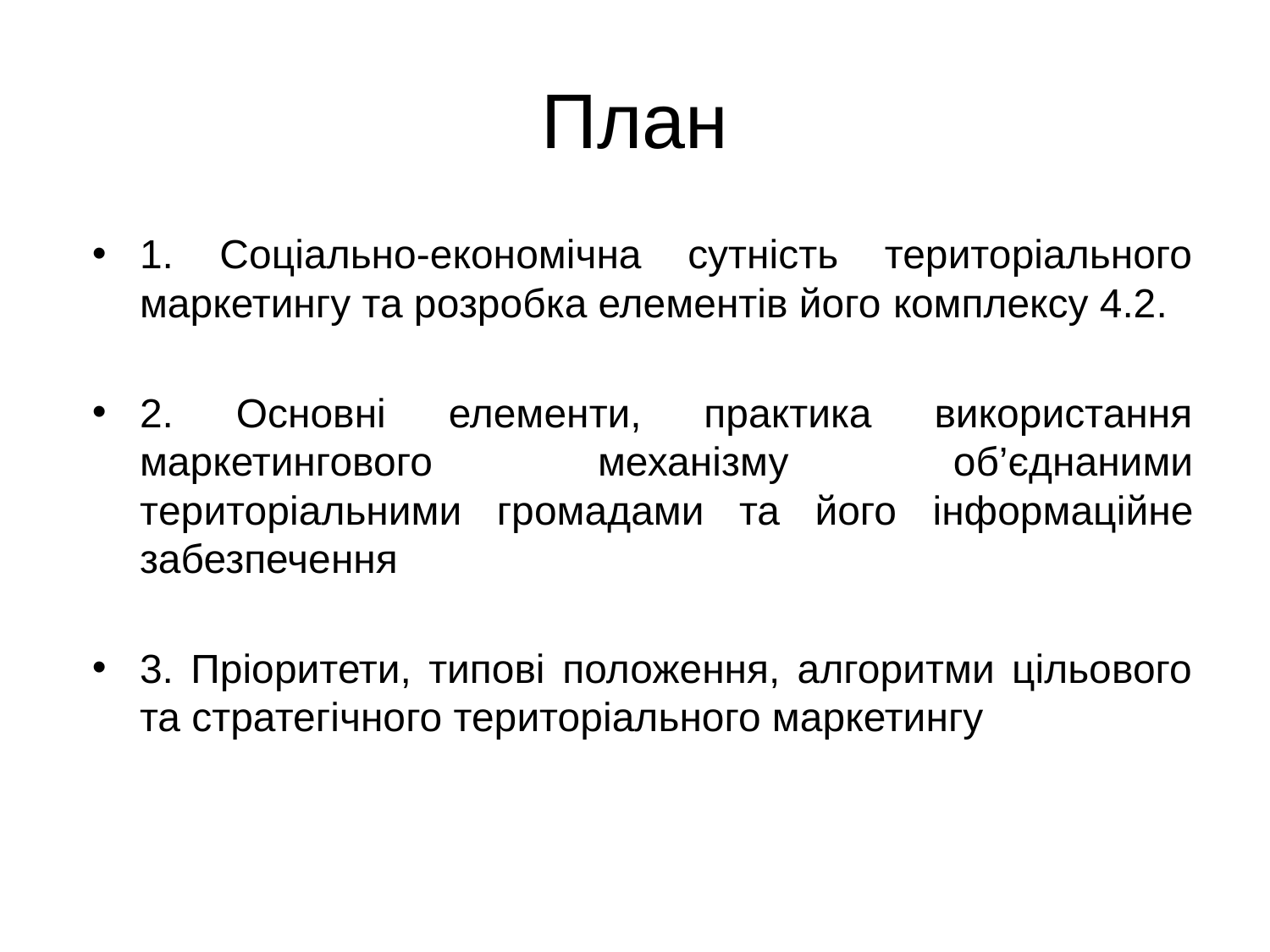

# План
1. Соціально-економічна сутність територіального маркетингу та розробка елементів його комплексу 4.2.

2. Основні елементи, практика використання маркетингового механізму об’єднаними територіальними громадами та його інформаційне забезпечення

3. Пріоритети, типові положення, алгоритми цільового та стратегічного територіального маркетингу